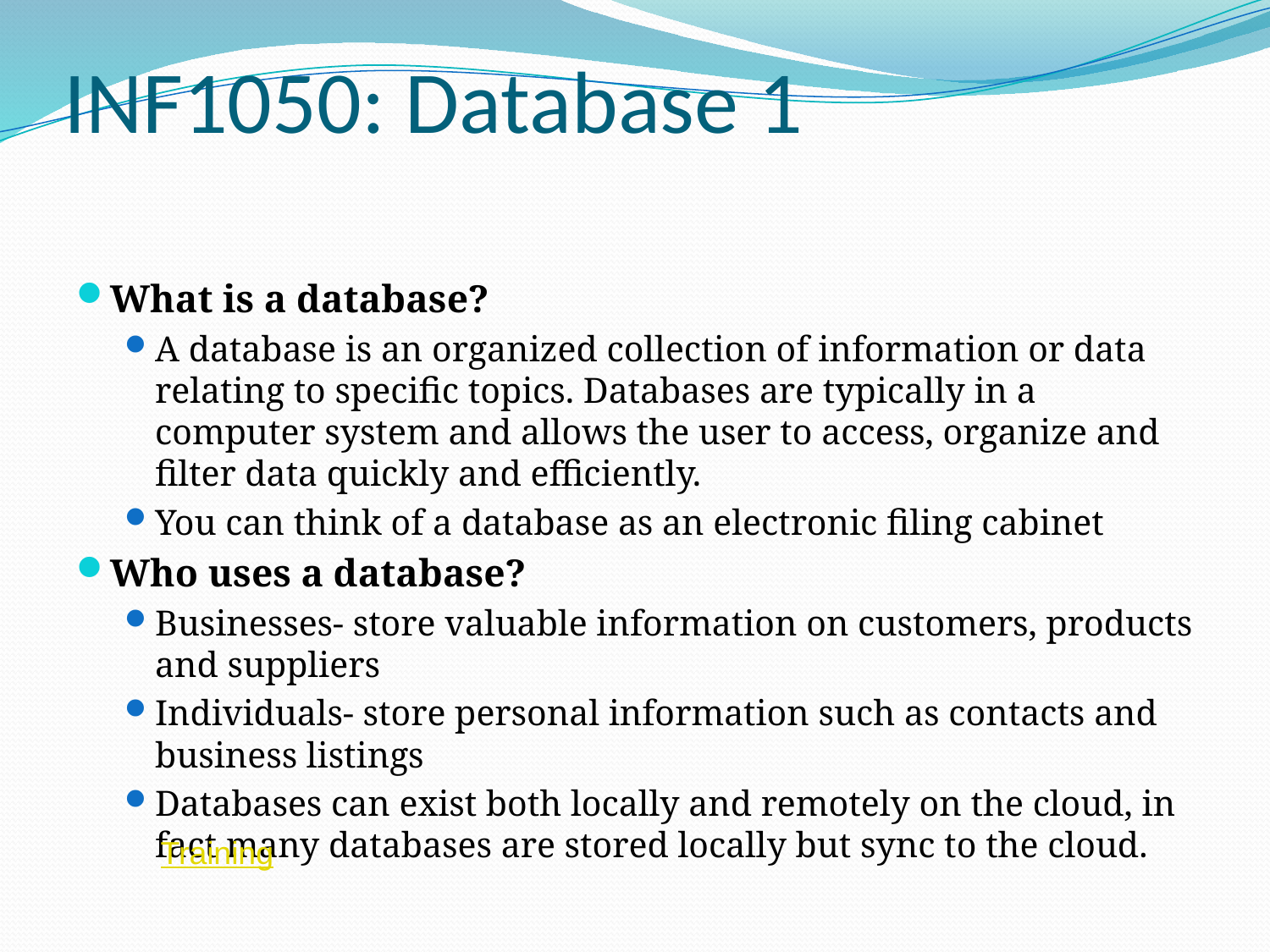

# INF1050: Database 1
What is a database?
A database is an organized collection of information or data relating to specific topics. Databases are typically in a computer system and allows the user to access, organize and filter data quickly and efficiently.
You can think of a database as an electronic filing cabinet
Who uses a database?
Businesses- store valuable information on customers, products and suppliers
Individuals- store personal information such as contacts and business listings
Databases can exist both locally and remotely on the cloud, in fact many databases are stored locally but sync to the cloud.

Training